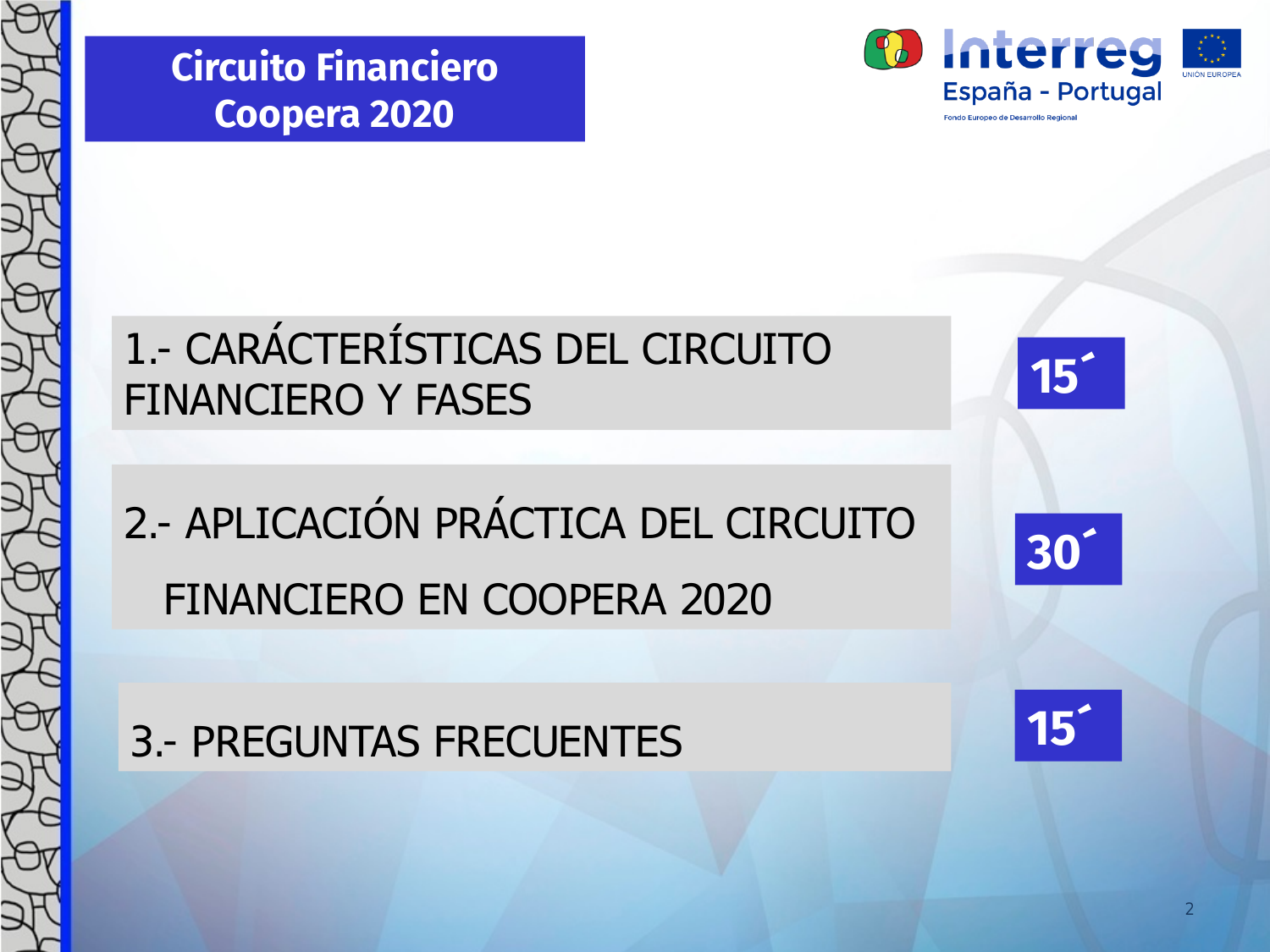

Circuito Financiero
Coopera 2020
1.- CARÁCTERÍSTICAS DEL CIRCUITO FINANCIERO Y FASES
15´
2.- APLICACIÓN PRÁCTICA DEL CIRCUITO FINANCIERO EN COOPERA 2020
30´
3.- PREGUNTAS FRECUENTES
15´
2